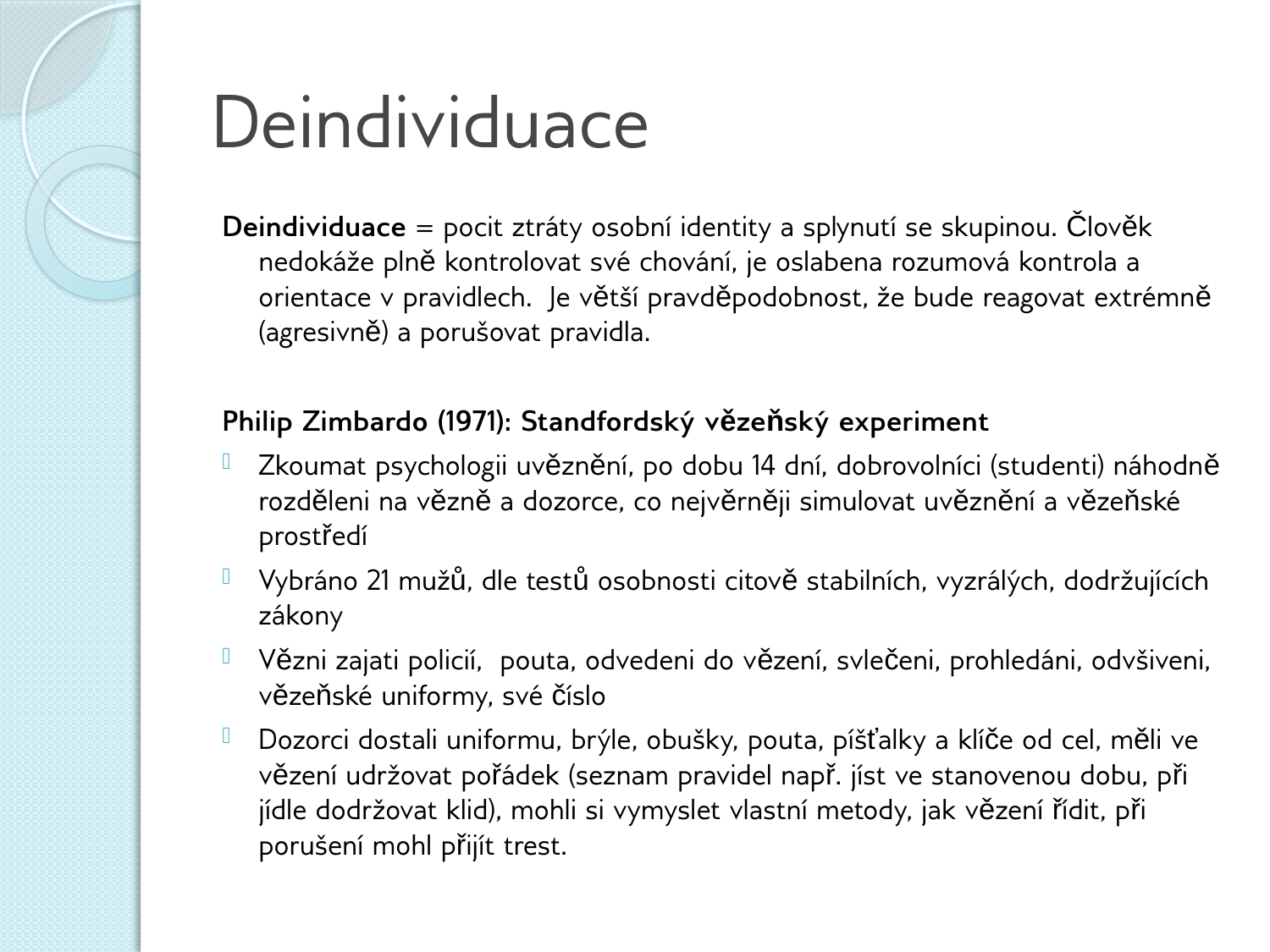

# Deindividuace
Deindividuace = pocit ztráty osobní identity a splynutí se skupinou. Člověk nedokáže plně kontrolovat své chování, je oslabena rozumová kontrola a orientace v pravidlech.  Je větší pravděpodobnost, že bude reagovat extrémně (agresivně) a porušovat pravidla.

Philip Zimbardo (1971): Standfordský vězeňský experiment
Zkoumat psychologii uvěznění, po dobu 14 dní, dobrovolníci (studenti) náhodně rozděleni na vězně a dozorce, co nejvěrněji simulovat uvěznění a vězeňské prostředí
Vybráno 21 mužů, dle testů osobnosti citově stabilních, vyzrálých, dodržujících zákony
Vězni zajati policií,  pouta, odvedeni do vězení, svlečeni, prohledáni, odvšiveni, vězeňské uniformy, své číslo
Dozorci dostali uniformu, brýle, obušky, pouta, píšťalky a klíče od cel, měli ve vězení udržovat pořádek (seznam pravidel např. jíst ve stanovenou dobu, při jídle dodržovat klid), mohli si vymyslet vlastní metody, jak vězení řídit, při porušení mohl přijít trest.